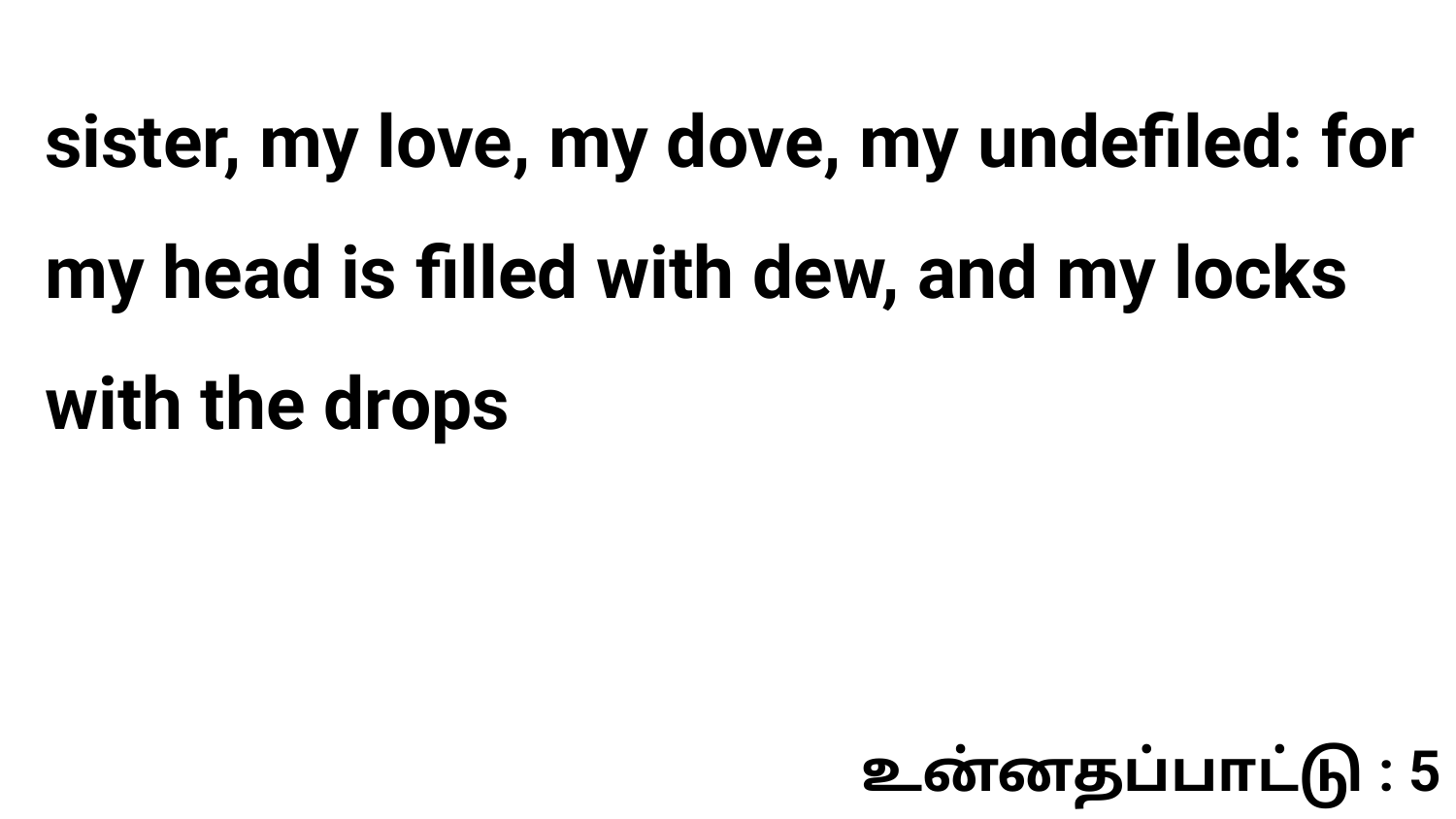

sister, my love, my dove, my undefiled: for my head is filled with dew, and my locks with the drops
உன்னதப்பாட்டு : 5